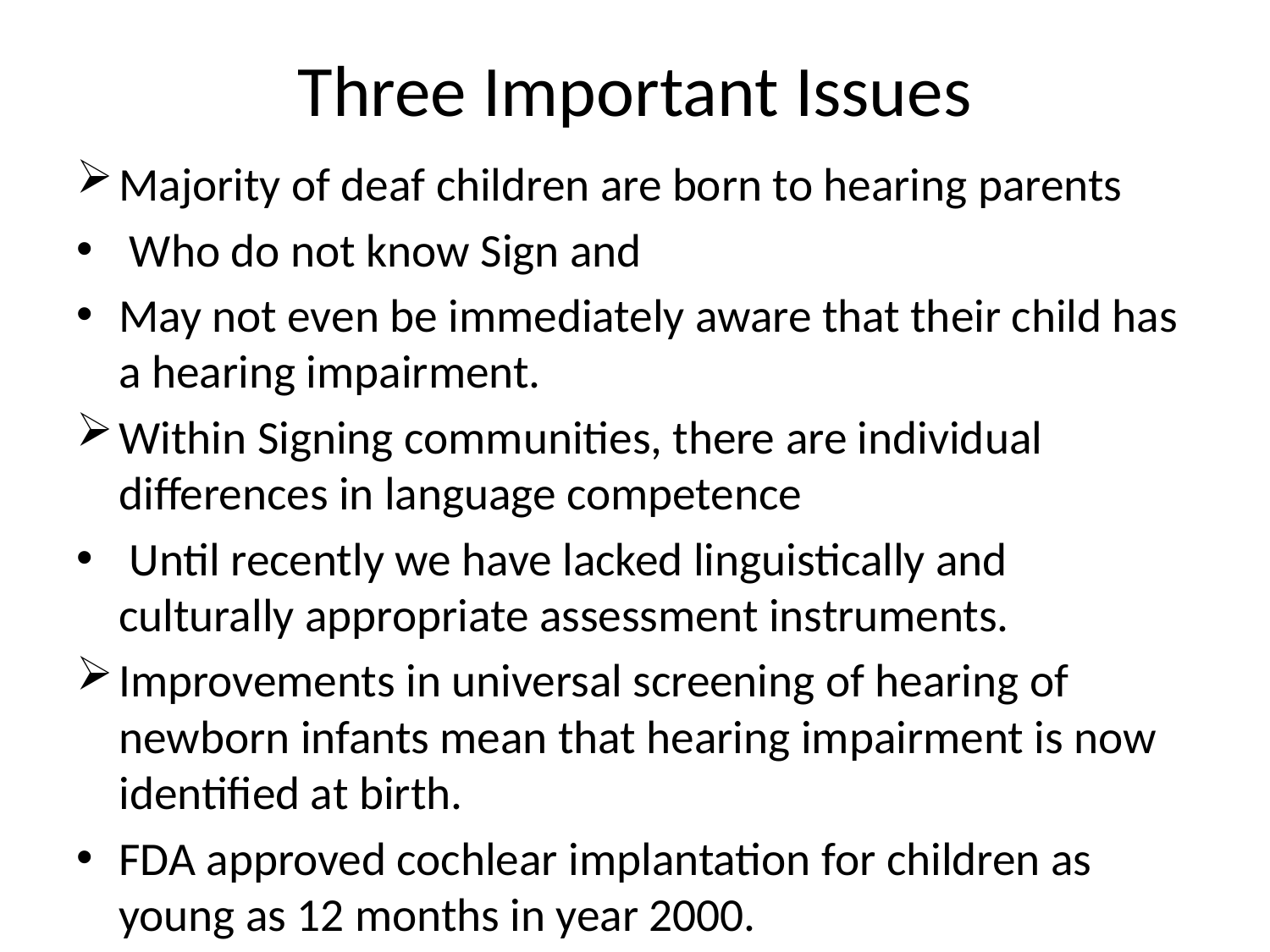

# Three Important Issues
Majority of deaf children are born to hearing parents
 Who do not know Sign and
May not even be immediately aware that their child has a hearing impairment.
Within Signing communities, there are individual differences in language competence
 Until recently we have lacked linguistically and culturally appropriate assessment instruments.
Improvements in universal screening of hearing of newborn infants mean that hearing impairment is now identified at birth.
FDA approved cochlear implantation for children as young as 12 months in year 2000.